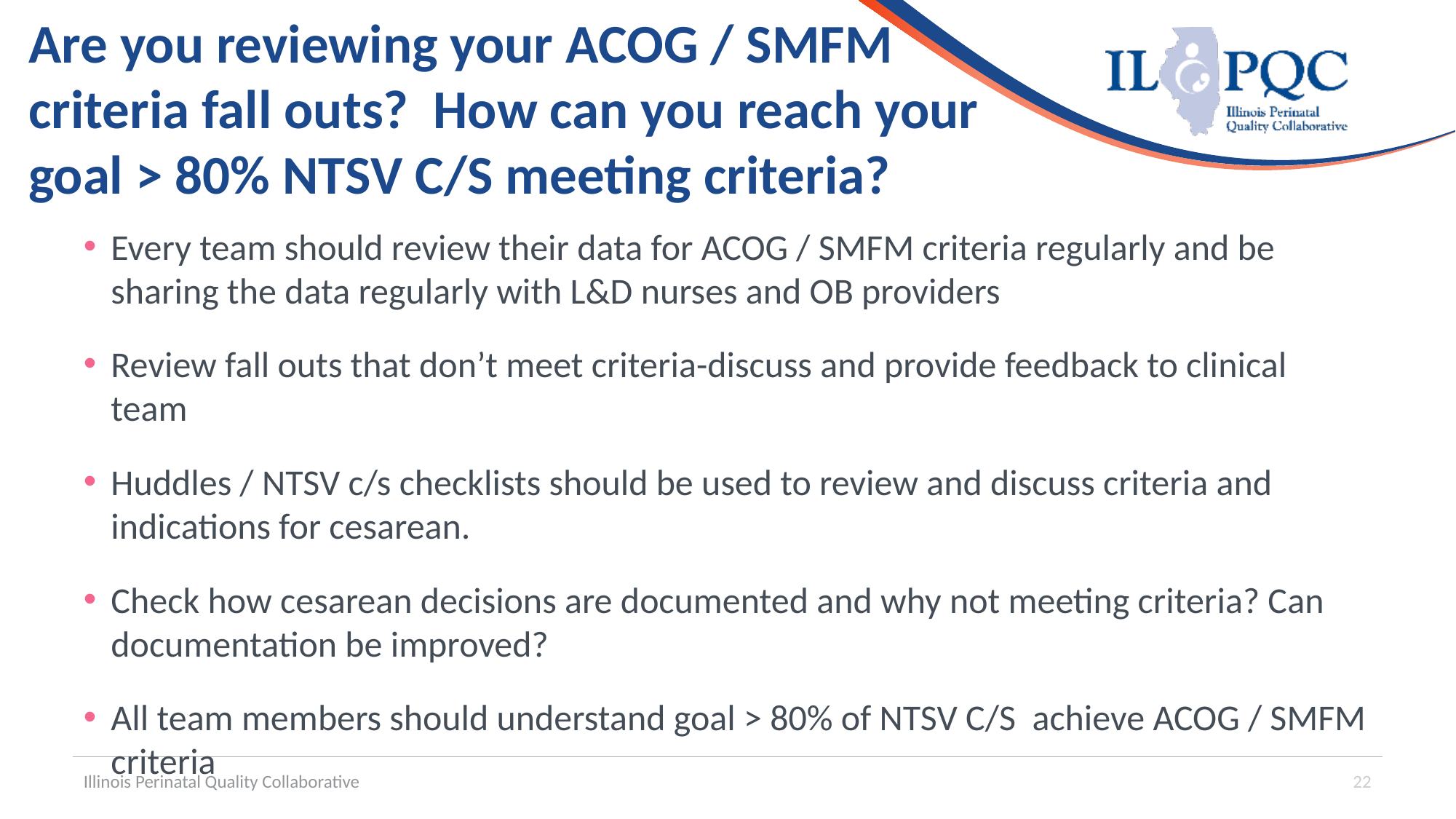

# Are you reviewing your ACOG / SMFM criteria fall outs?  How can you reach your goal > 80% NTSV C/S meeting criteria?
Every team should review their data for ACOG / SMFM criteria regularly and be sharing the data regularly with L&D nurses and OB providers
Review fall outs that don’t meet criteria-discuss and provide feedback to clinical team
Huddles / NTSV c/s checklists should be used to review and discuss criteria and indications for cesarean.
Check how cesarean decisions are documented and why not meeting criteria? Can documentation be improved?
All team members should understand goal > 80% of NTSV C/S  achieve ACOG / SMFM criteria
Illinois Perinatal Quality Collaborative
22